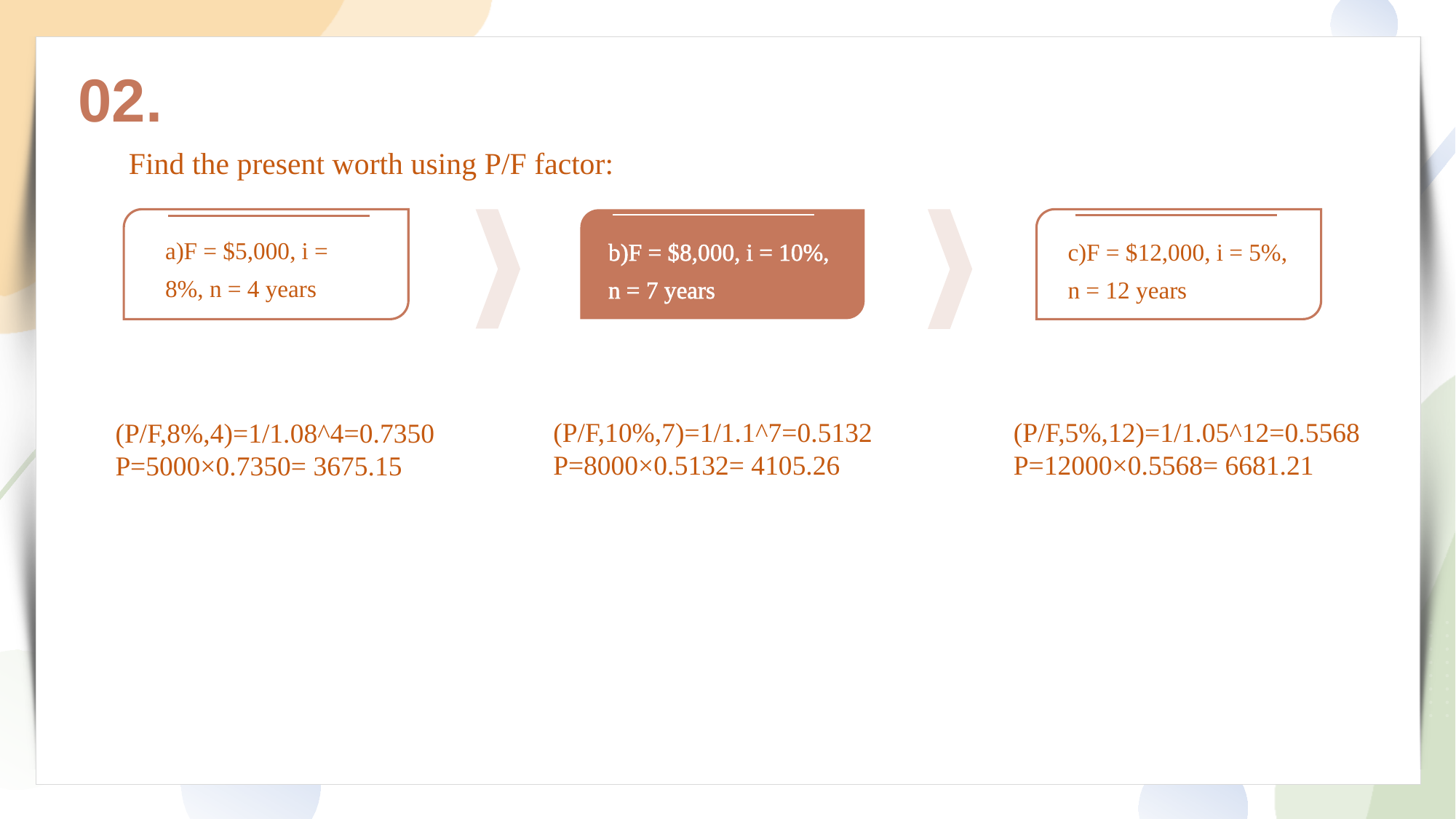

02.
Find the present worth using P/F factor:

a)F = $5,000, i = 8%, n = 4 years
b)F = $8,000, i = 10%, n = 7 years
c)F = $12,000, i = 5%, n = 12 years
(P/F,10%,7)=1/1.1^7=0.5132
P=8000×0.5132= 4105.26
(P/F,5%,12)=1/1.05^12=0.5568
P=12000×0.5568= 6681.21
(P/F,8%,4)=1/1.08^4=0.7350
P=5000×0.7350= 3675.15